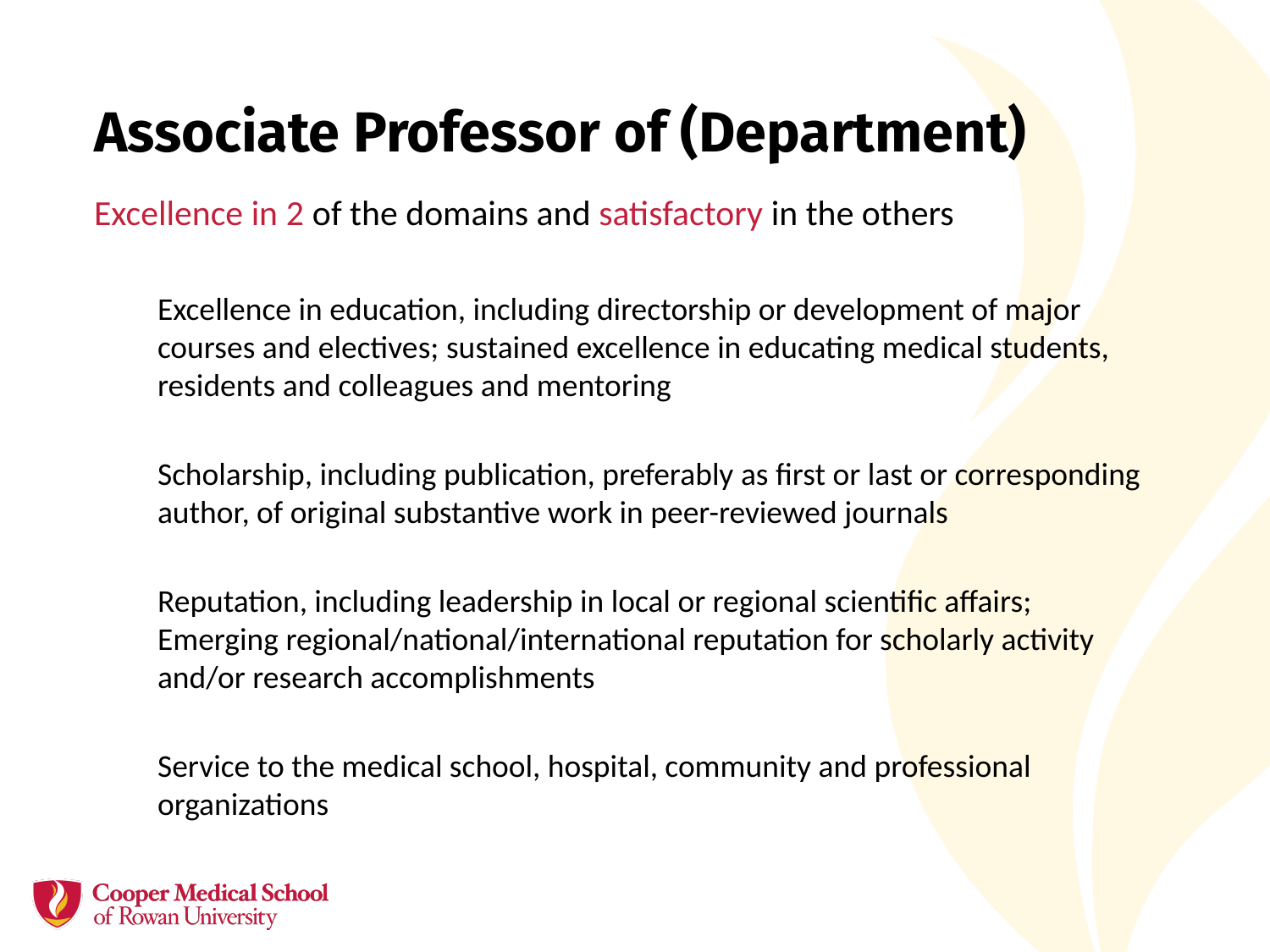

# Associate Professor of (Department)
Excellence in 2 of the domains and satisfactory in the others

Excellence in education, including directorship or development of major courses and electives; sustained excellence in educating medical students, residents and colleagues and mentoring

Scholarship, including publication, preferably as first or last or corresponding author, of original substantive work in peer-reviewed journals

Reputation, including leadership in local or regional scientific affairs; Emerging regional/national/international reputation for scholarly activity and/or research accomplishments

Service to the medical school, hospital, community and professional organizations